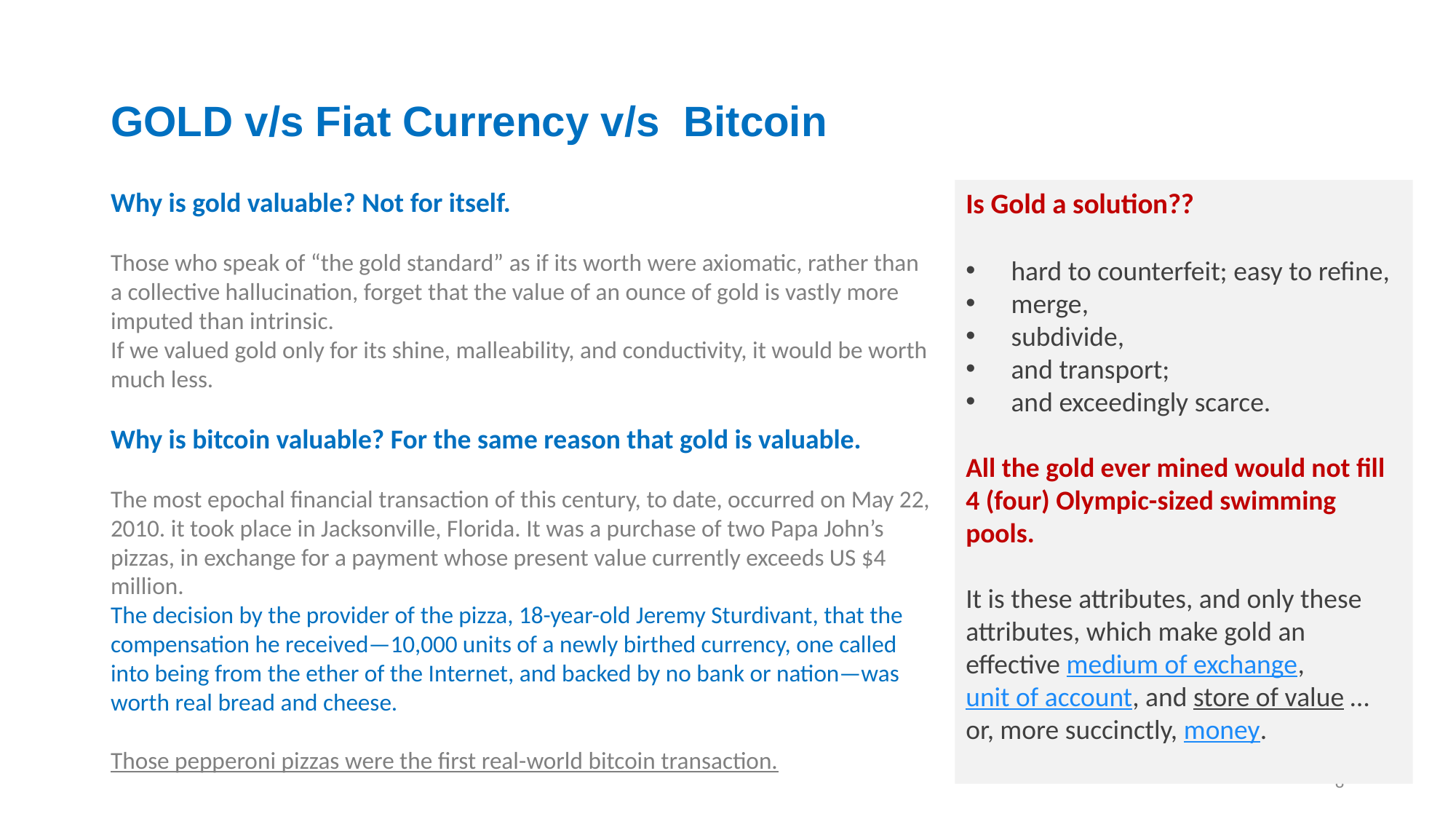

# GOLD v/s Fiat Currency v/s  Bitcoin
Why is gold valuable? Not for itself.

Those who speak of “the gold standard” as if its worth were axiomatic, rather than a collective hallucination, forget that the value of an ounce of gold is vastly more imputed than intrinsic.
If we valued gold only for its shine, malleability, and conductivity, it would be worth much less.

Why is bitcoin valuable? For the same reason that gold is valuable.

The most epochal financial transaction of this century, to date, occurred on May 22, 2010. it took place in Jacksonville, Florida. It was a purchase of two Papa John’s pizzas, in exchange for a payment whose present value currently exceeds US $4 million.
The decision by the provider of the pizza, 18-year-old Jeremy Sturdivant, that the compensation he received—10,000 units of a newly birthed currency, one called into being from the ether of the Internet, and backed by no bank or nation—was worth real bread and cheese.

Those pepperoni pizzas were the first real-world bitcoin transaction.
Is Gold a solution??

hard to counterfeit; easy to refine,
merge,
subdivide,
and transport;
and exceedingly scarce.

All the gold ever mined would not fill 4 (four) Olympic-sized swimming pools.

It is these attributes, and only these attributes, which make gold an effective medium of exchange, unit of account, and store of value … or, more succinctly, money.

8